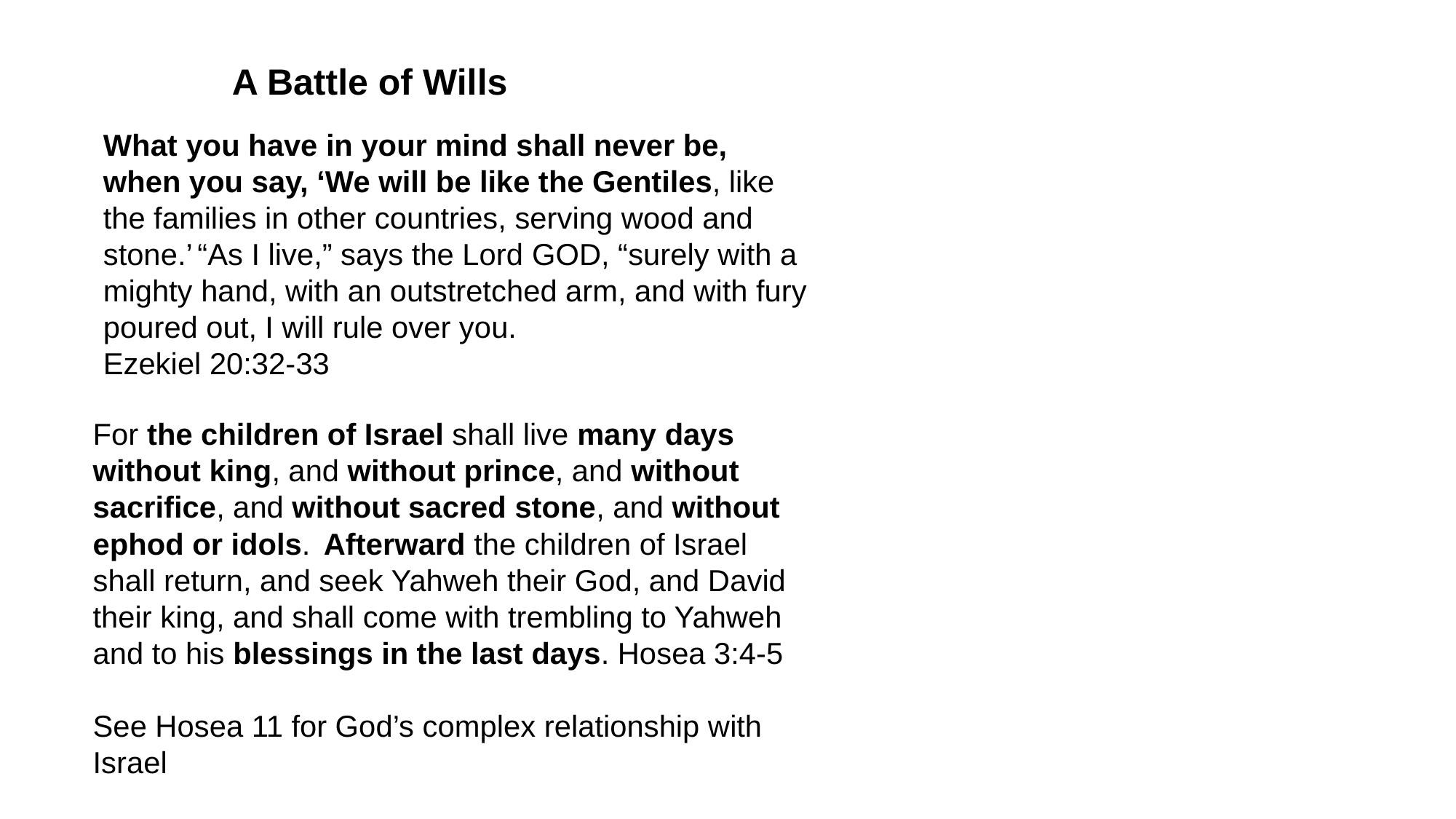

A Battle of Wills
What you have in your mind shall never be, when you say, ‘We will be like the Gentiles, like the families in other countries, serving wood and stone.’ “As I live,” says the Lord God, “surely with a mighty hand, with an outstretched arm, and with fury poured out, I will rule over you.
Ezekiel 20:32-33
For the children of Israel shall live many days without king, and without prince, and without sacrifice, and without sacred stone, and without ephod or idols.  Afterward the children of Israel shall return, and seek Yahweh their God, and David their king, and shall come with trembling to Yahweh and to his blessings in the last days. Hosea 3:4-5

See Hosea 11 for God’s complex relationship with Israel